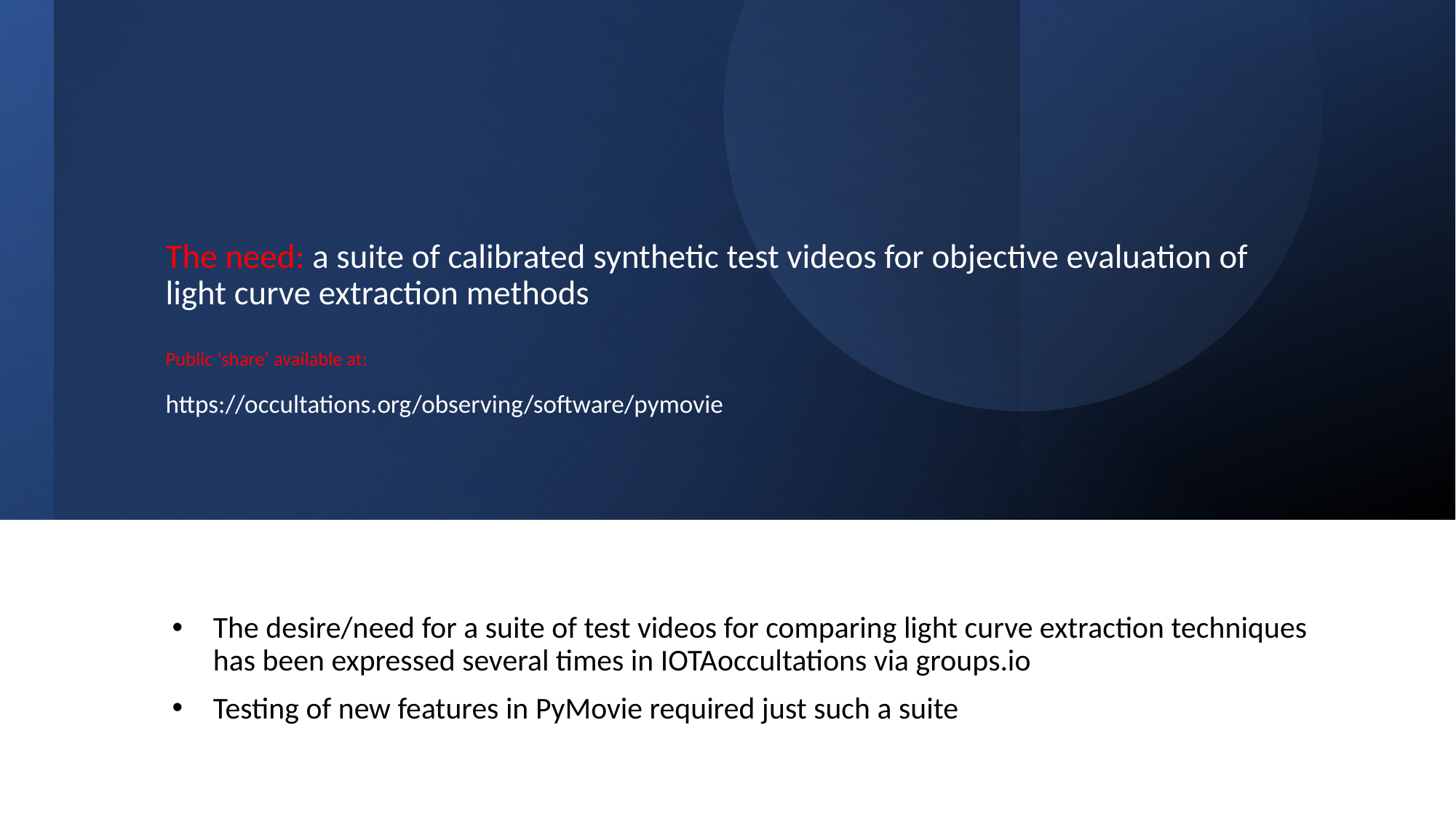

# The need: a suite of calibrated synthetic test videos for objective evaluation of light curve extraction methods Public ‘share’ available at: https://occultations.org/observing/software/pymovie
The desire/need for a suite of test videos for comparing light curve extraction techniques has been expressed several times in IOTAoccultations via groups.io
Testing of new features in PyMovie required just such a suite